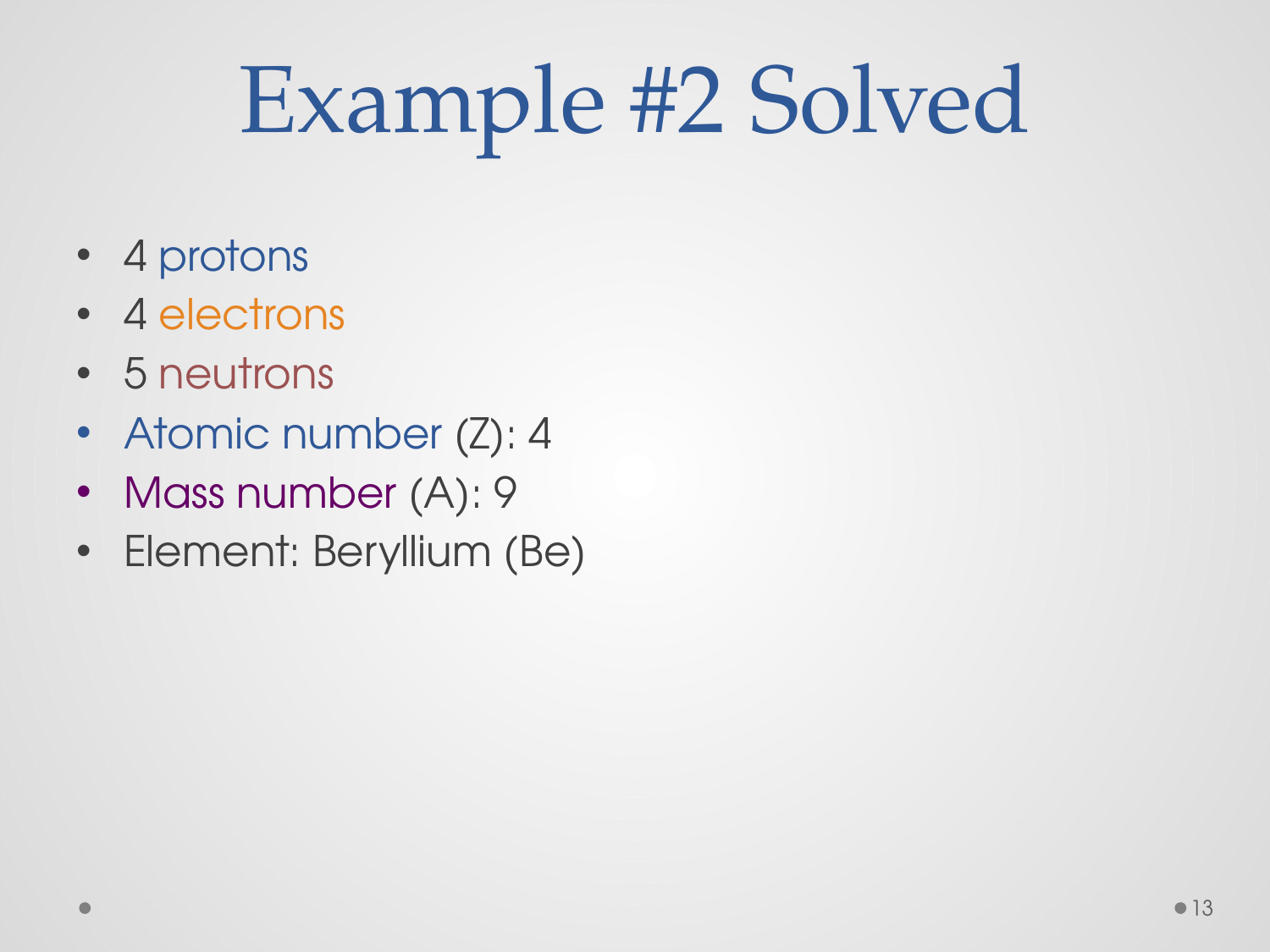

# Example #2 Solved
4 protons
4 electrons
5 neutrons
Atomic number (Z): 4
Mass number (A): 9
Element: Beryllium (Be)
13